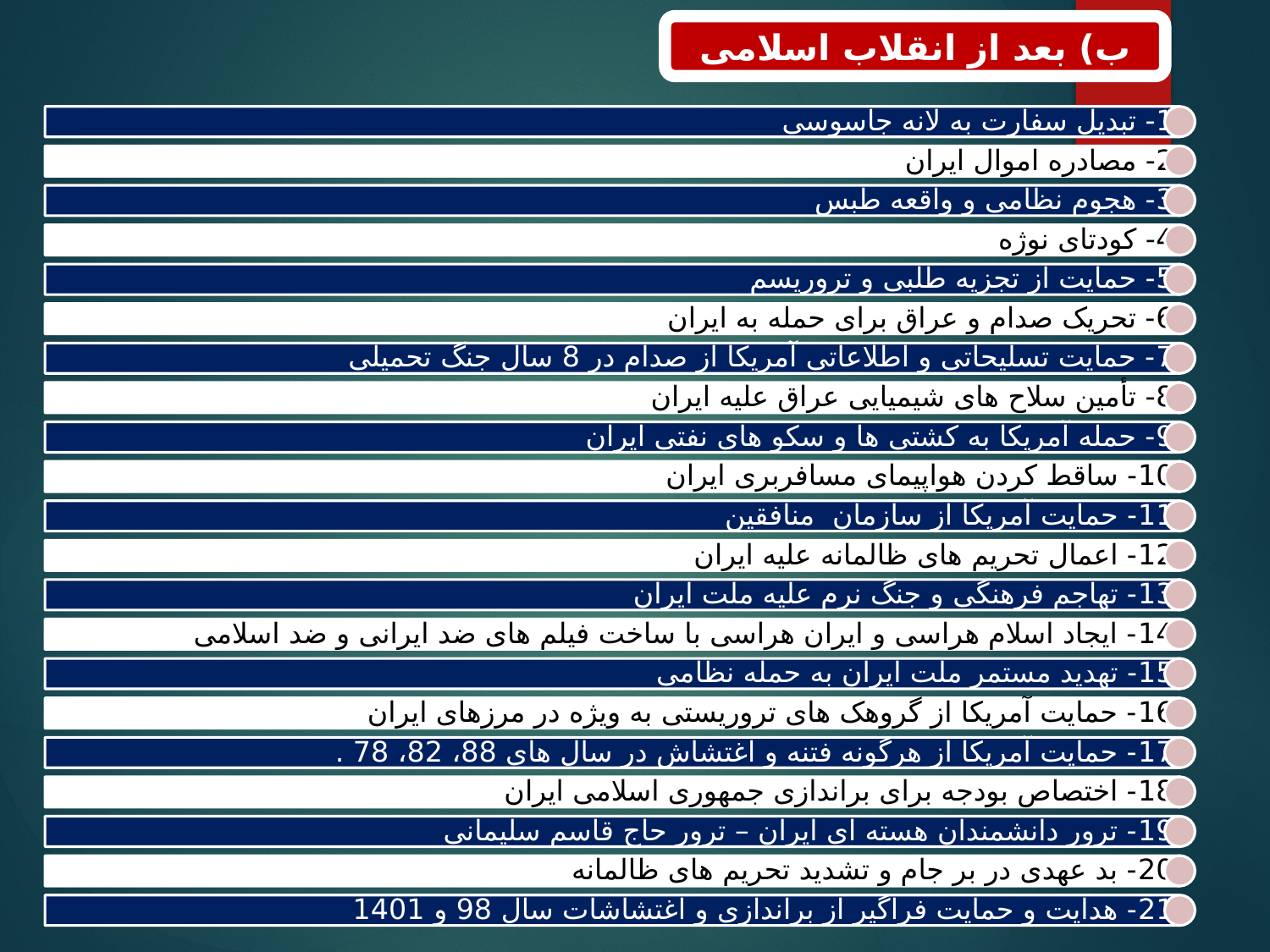

ب) بعد از انقلاب اسلامی
1- تبدیل سفارت به لانه جاسوسی
2- مصادره اموال ایران
3- هجوم نظامی و واقعه طبس
4- کودتای نوژه
5- حمایت از تجزیه طلبی و تروریسم
6- تحریک صدام و عراق برای حمله به ایران
7- حمایت تسلیحاتی و اطلاعاتی آمریکا از صدام در 8 سال جنگ تحمیلی
8- تأمین سلاح های شیمیایی عراق علیه ایران
9- حمله آمریکا به کشتی ها و سکو های نفتی ایران
10- ساقط کردن هواپیمای مسافربری ایران
11- حمایت آمریکا از سازمان  منافقین
12- اعمال تحریم های ظالمانه علیه ایران
13- تهاجم فرهنگی و جنگ نرم علیه ملت ایران
14- ایجاد اسلام هراسی و ایران هراسی با ساخت فیلم های ضد ایرانی و ضد اسلامی
15- تهدید مستمر ملت ایران به حمله نظامی
16- حمایت آمریکا از گروهک های تروریستی به ویژه در مرزهای ایران
17- حمایت آمریکا از هرگونه فتنه و اغتشاش در سال های 88، 82، 78 .
18- اختصاص بودجه برای براندازی جمهوری اسلامی ایران
19- ترور دانشمندان هسته ای ایران – ترور حاج قاسم سلیمانی
20- بد عهدی در بر جام و تشدید تحریم های ظالمانه
21- هدایت و حمایت فراگیر از براندازی و اغتشاشات سال 98 و 1401